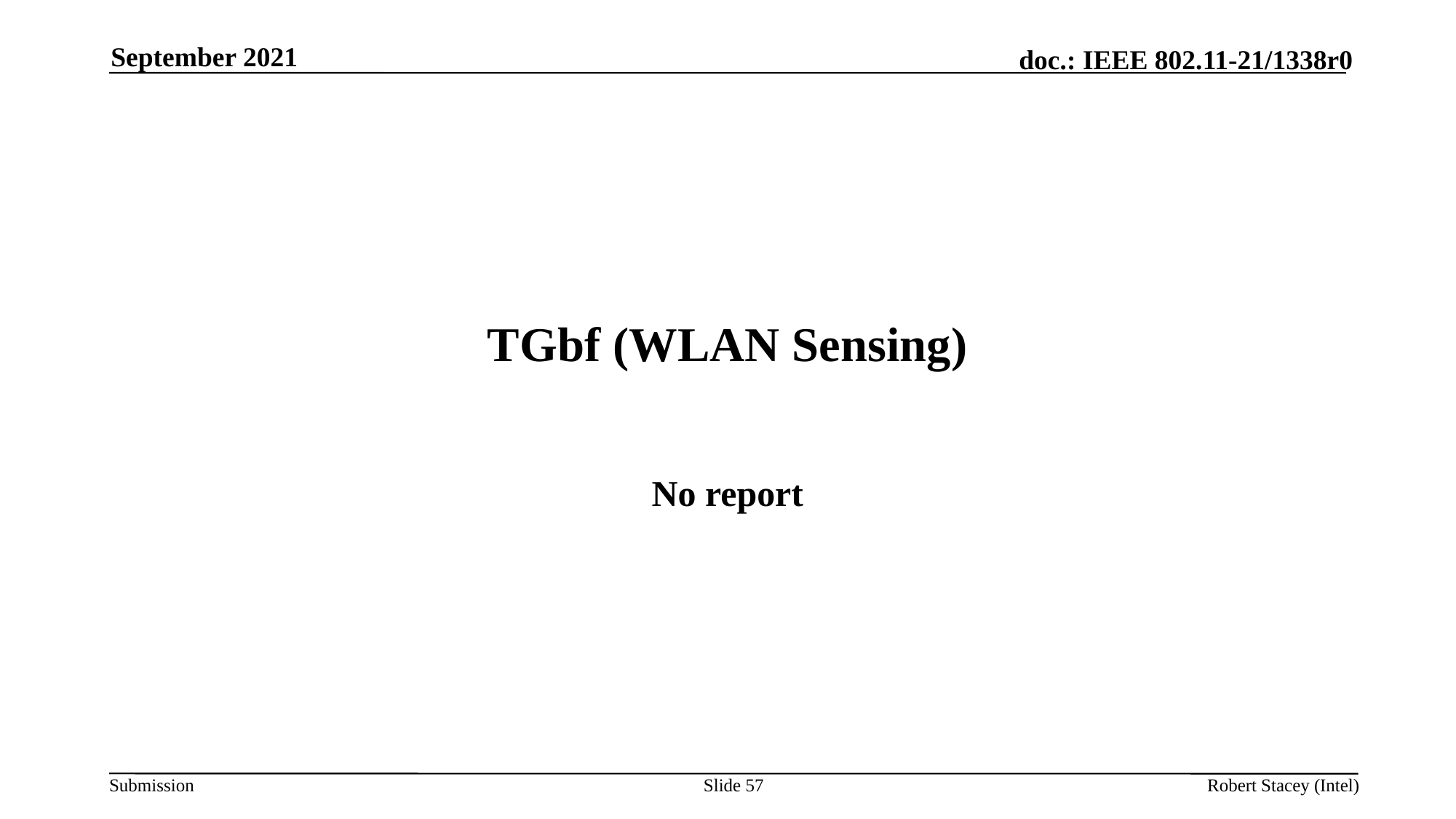

September 2021
# TGbf (WLAN Sensing)
No report
Slide 57
Robert Stacey (Intel)